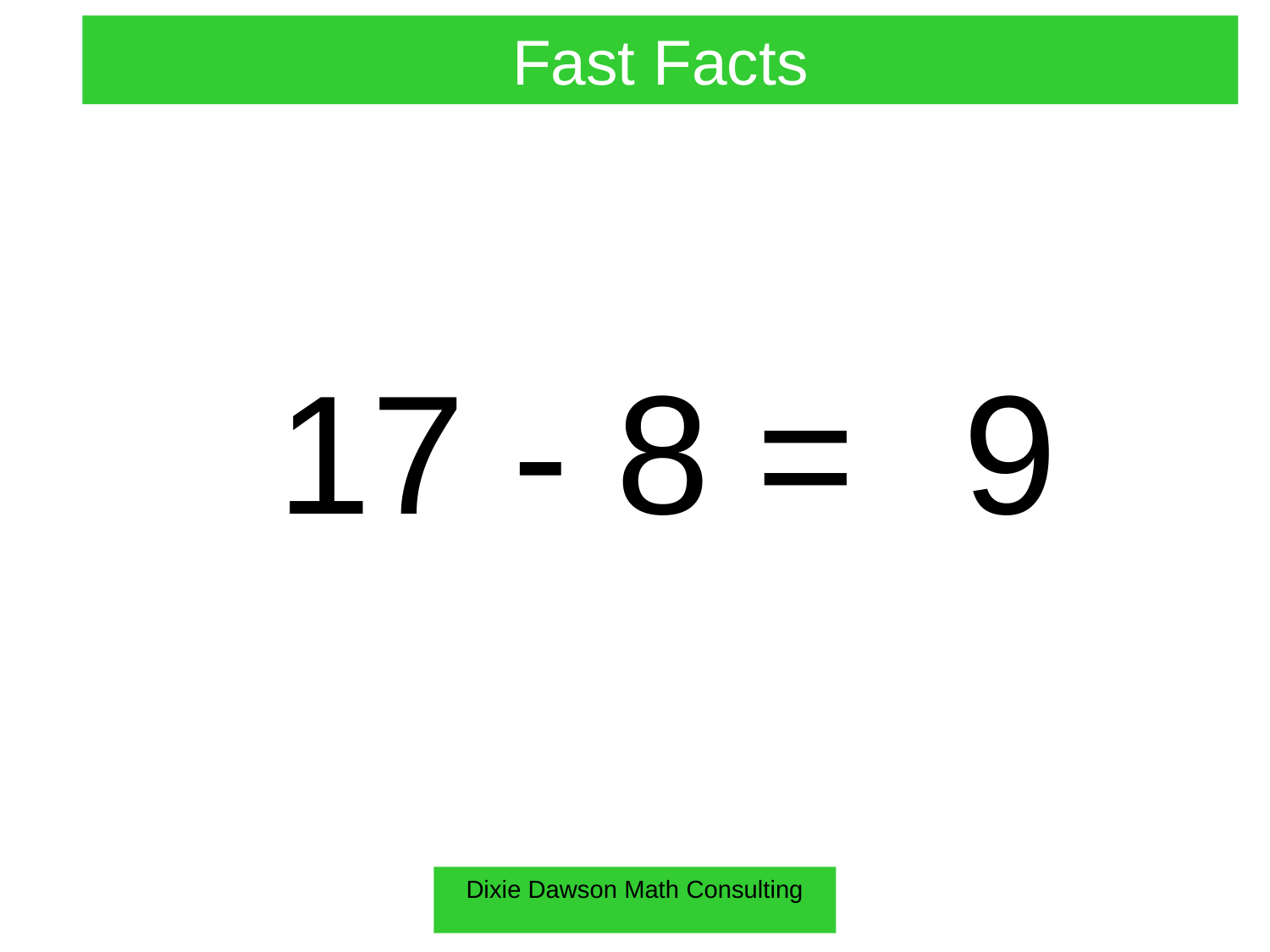

Fast Facts
17 - 8 =
9
Dixie Dawson Math Consulting